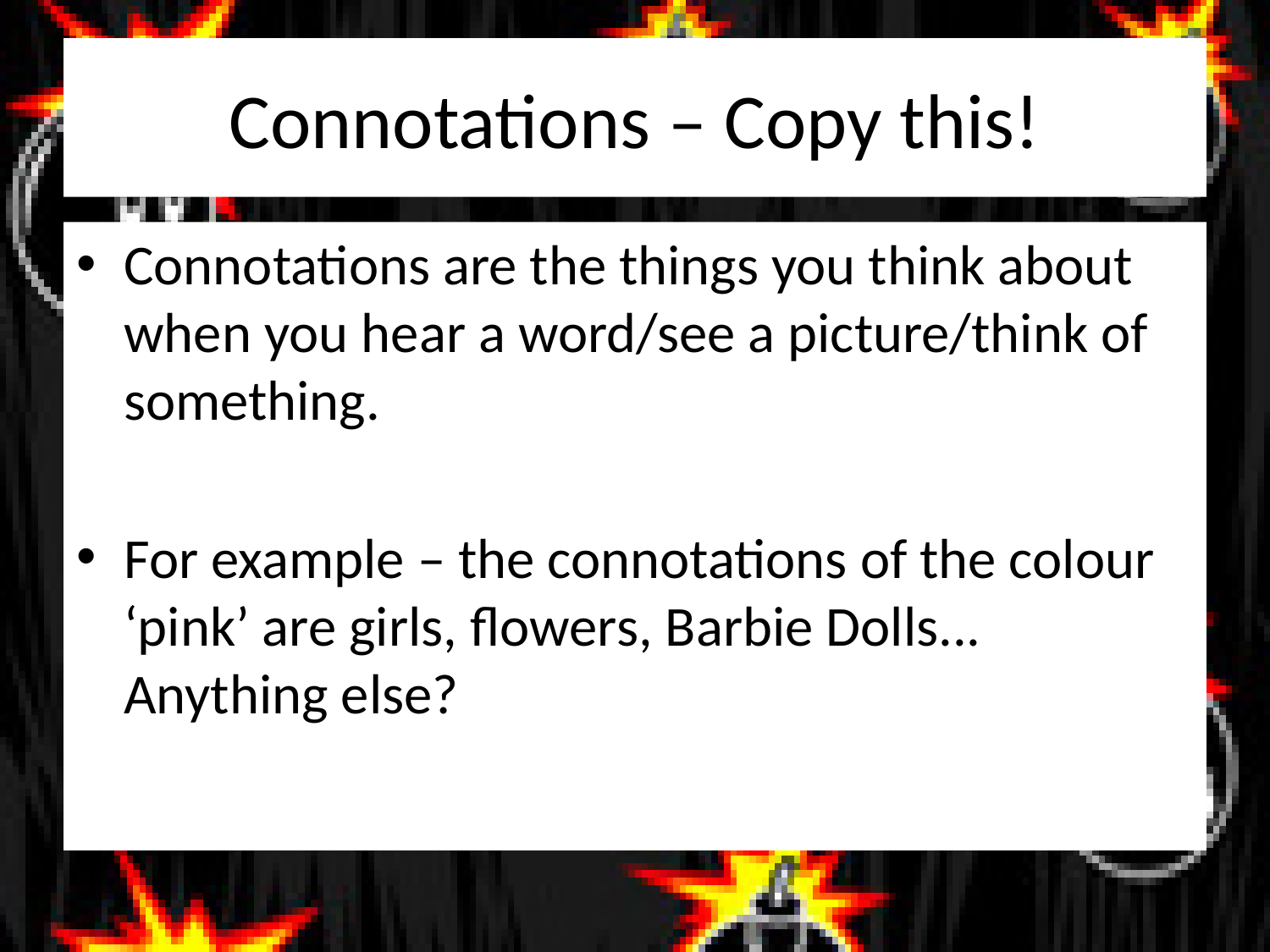

# Connotations – Copy this!
Connotations are the things you think about when you hear a word/see a picture/think of something.

For example – the connotations of the colour ‘pink’ are girls, flowers, Barbie Dolls... Anything else?